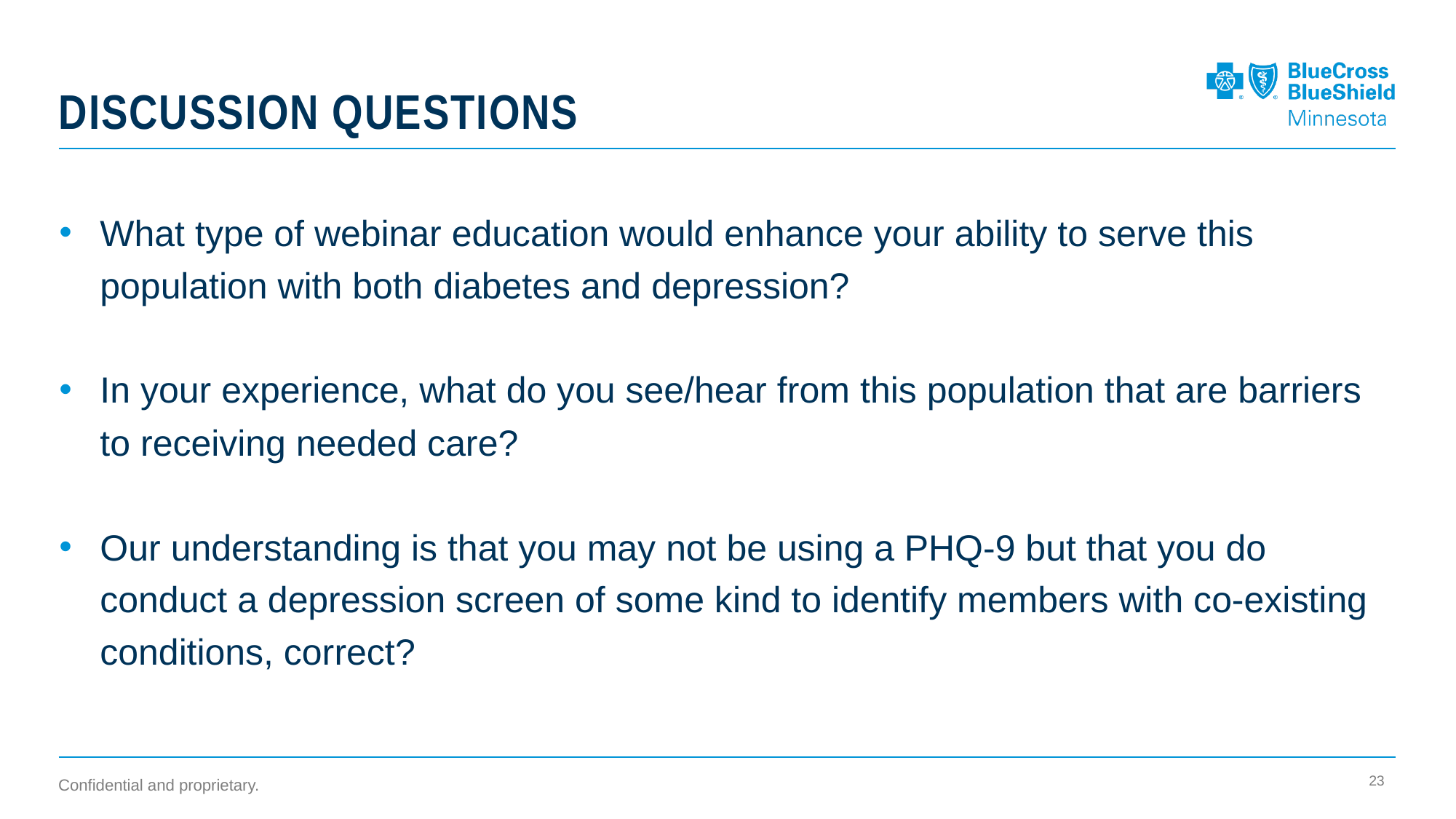

# Discussion questions
What type of webinar education would enhance your ability to serve this population with both diabetes and depression?

In your experience, what do you see/hear from this population that are barriers to receiving needed care?

Our understanding is that you may not be using a PHQ-9 but that you do conduct a depression screen of some kind to identify members with co-existing conditions, correct?

23